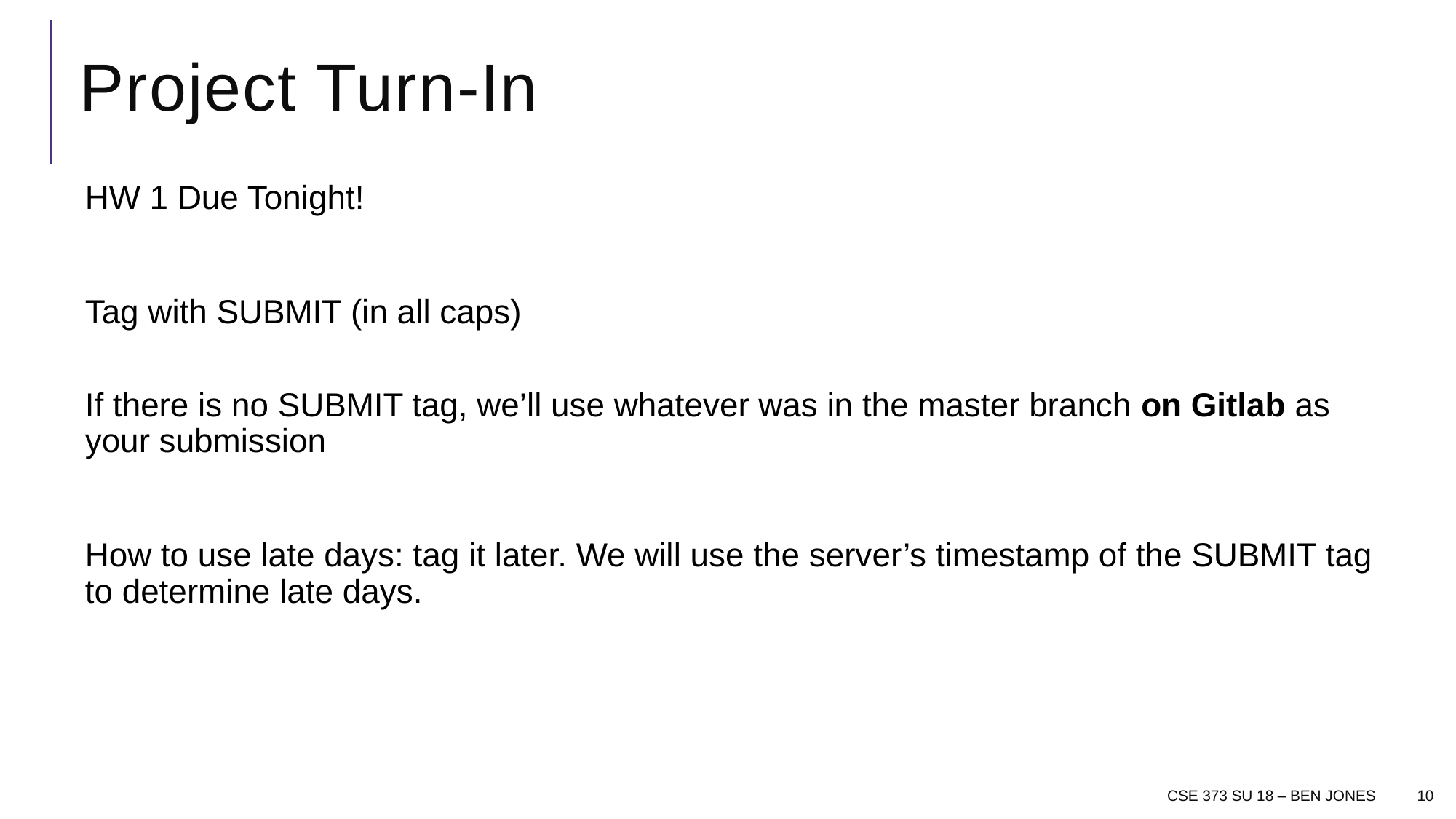

# Project Turn-In
HW 1 Due Tonight!

Tag with SUBMIT (in all caps)
If there is no SUBMIT tag, we’ll use whatever was in the master branch on Gitlab as your submission

How to use late days: tag it later. We will use the server’s timestamp of the SUBMIT tag to determine late days.

CSE 373 Su 18 – ben jones
10